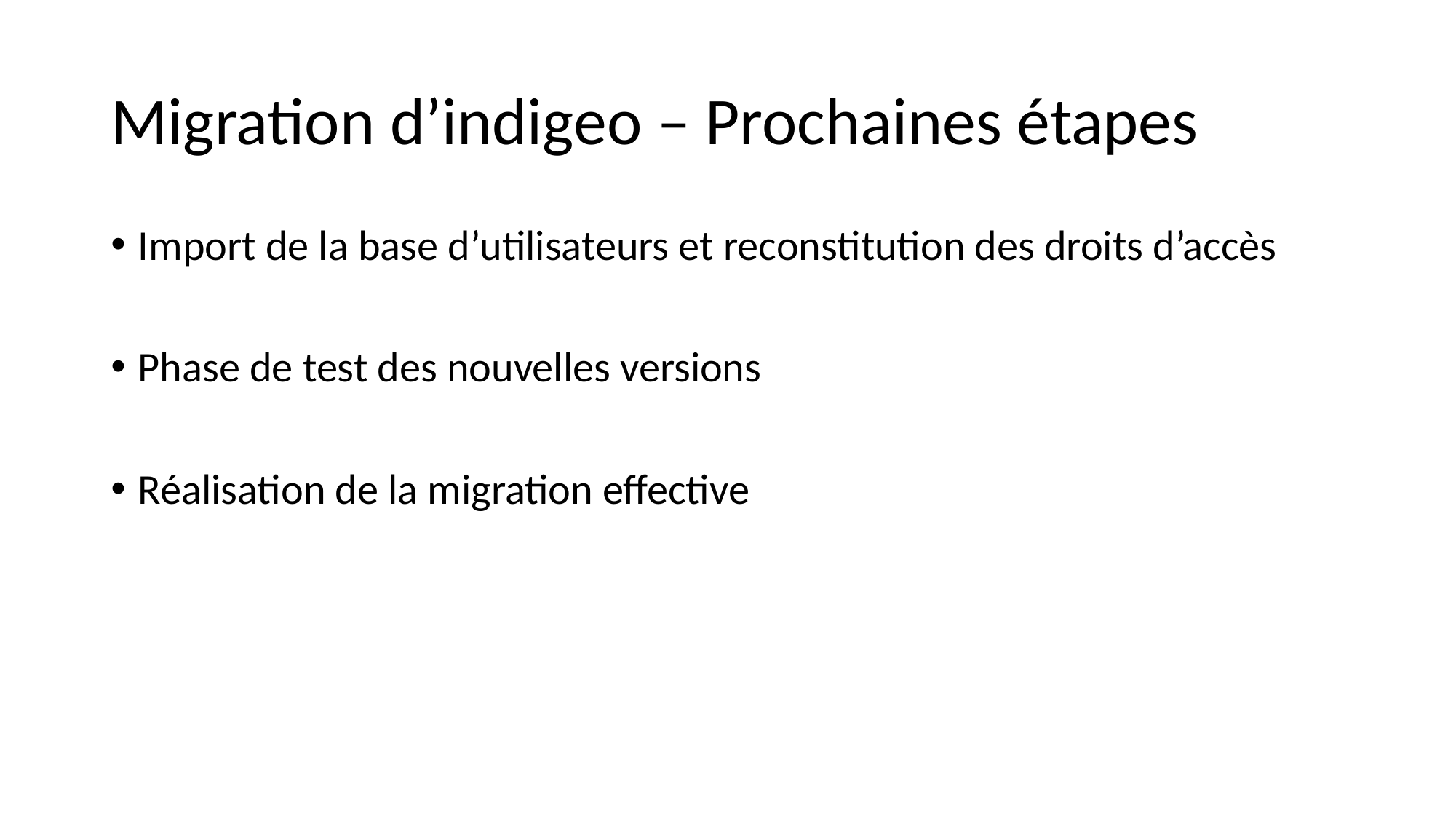

# Migration d’indigeo – Prochaines étapes
Import de la base d’utilisateurs et reconstitution des droits d’accès

Phase de test des nouvelles versions

Réalisation de la migration effective